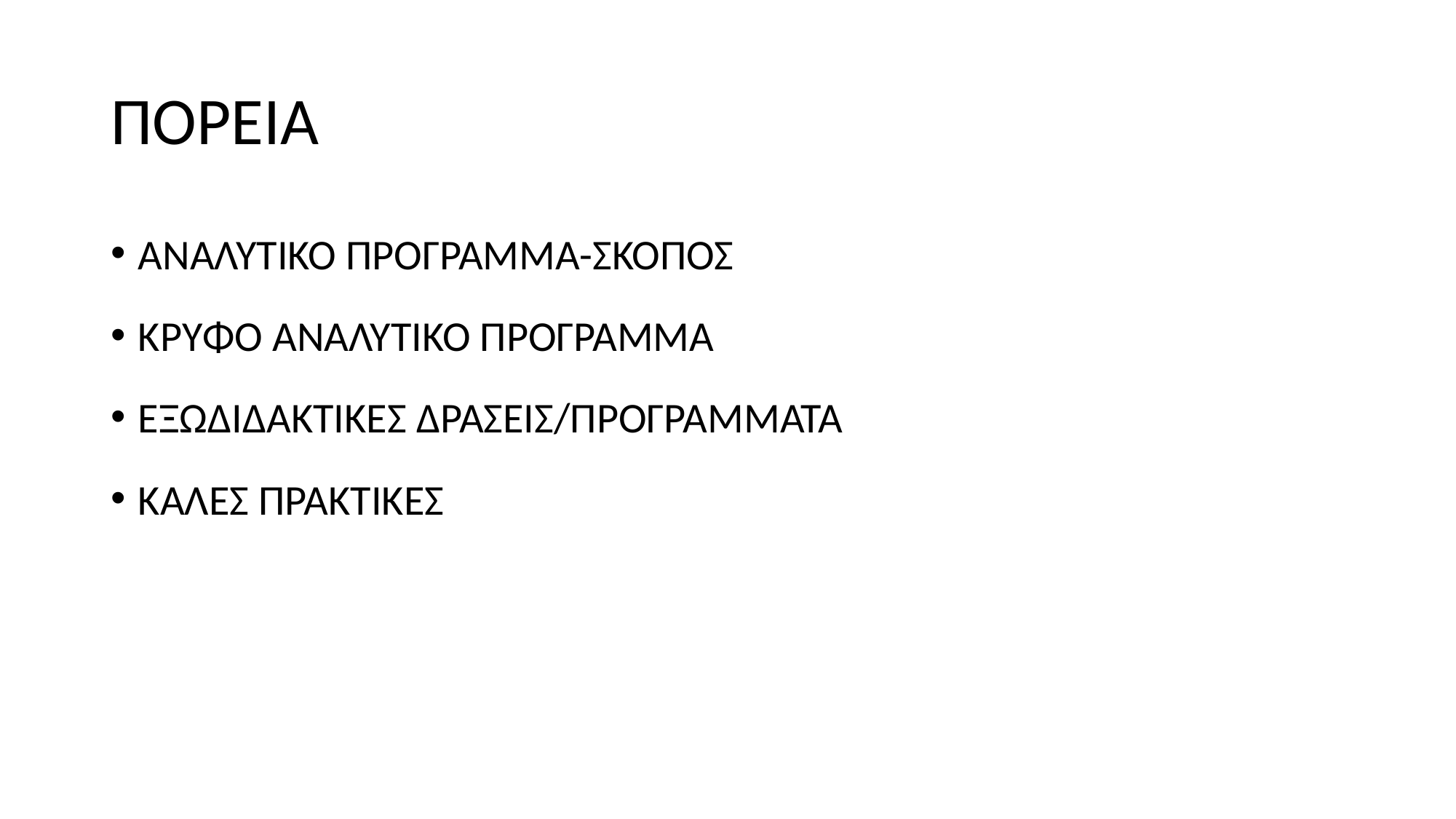

# ΠΟΡΕΙΑ
ΑΝΑΛΥΤΙΚΟ ΠΡΟΓΡΑΜΜΑ-ΣΚΟΠΟΣ
ΚΡΥΦΟ ΑΝΑΛΥΤΙΚΟ ΠΡΟΓΡΑΜΜΑ
ΕΞΩΔΙΔΑΚΤΙΚΕΣ ΔΡΑΣΕΙΣ/ΠΡΟΓΡΑΜΜΑΤΑ
ΚΑΛΕΣ ΠΡΑΚΤΙΚΕΣ